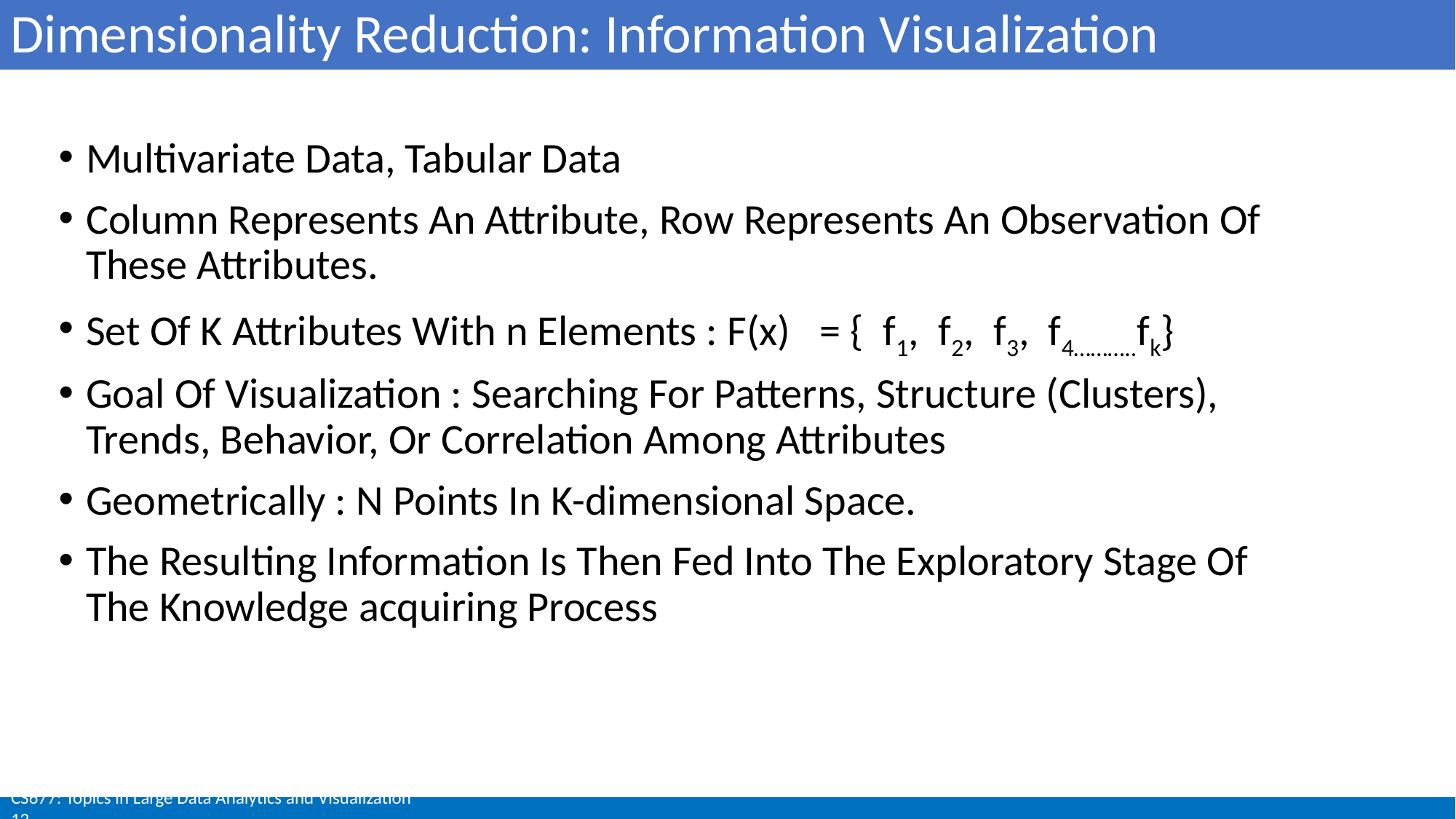

Dimensionality Reduction: Information Visualization
Multivariate Data, Tabular Data
Column Represents An Attribute, Row Represents An Observation Of These Attributes.
Set Of K Attributes With n Elements : F(x)   = {  f1,  f2,  f3,  f4………..fk}
Goal Of Visualization : Searching For Patterns, Structure (Clusters), Trends, Behavior, Or Correlation Among Attributes
Geometrically : N Points In K-dimensional Space.
The Resulting Information Is Then Fed Into The Exploratory Stage Of The Knowledge acquiring Process
CS677: Topics in Large Data Analytics and Visualization                                                                                                                                                                                                                                                   12